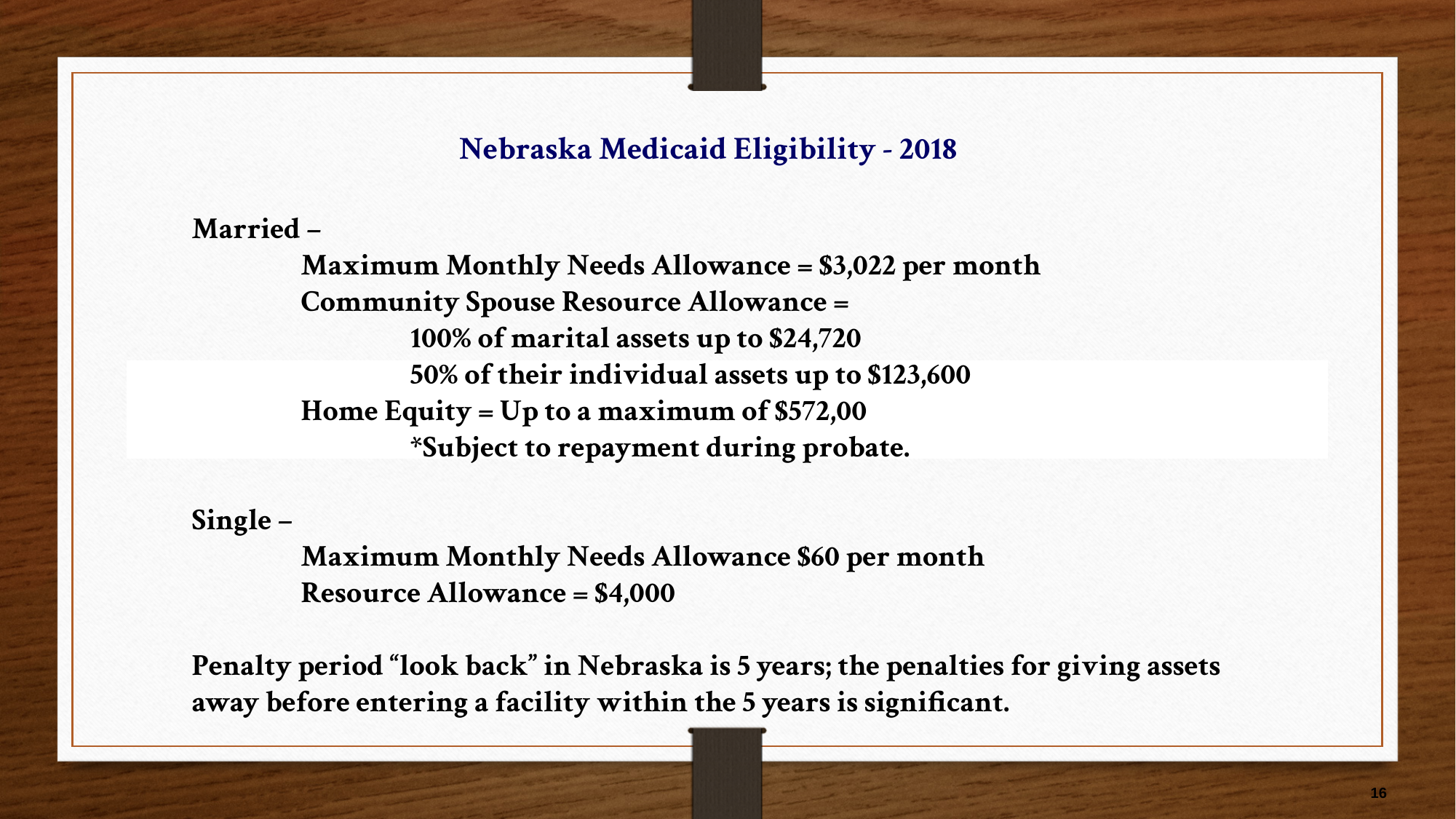

# Nebraska Medicaid Eligibility - 2018
Married –
	Maximum Monthly Needs Allowance = $3,022 per month
	Community Spouse Resource Allowance =
		100% of marital assets up to $24,720
		50% of their individual assets up to $123,600
	Home Equity = Up to a maximum of $572,00
		*Subject to repayment during probate.

Single –
	Maximum Monthly Needs Allowance $60 per month
	Resource Allowance = $4,000

Penalty period “look back” in Nebraska is 5 years; the penalties for giving assets away before entering a facility within the 5 years is significant.